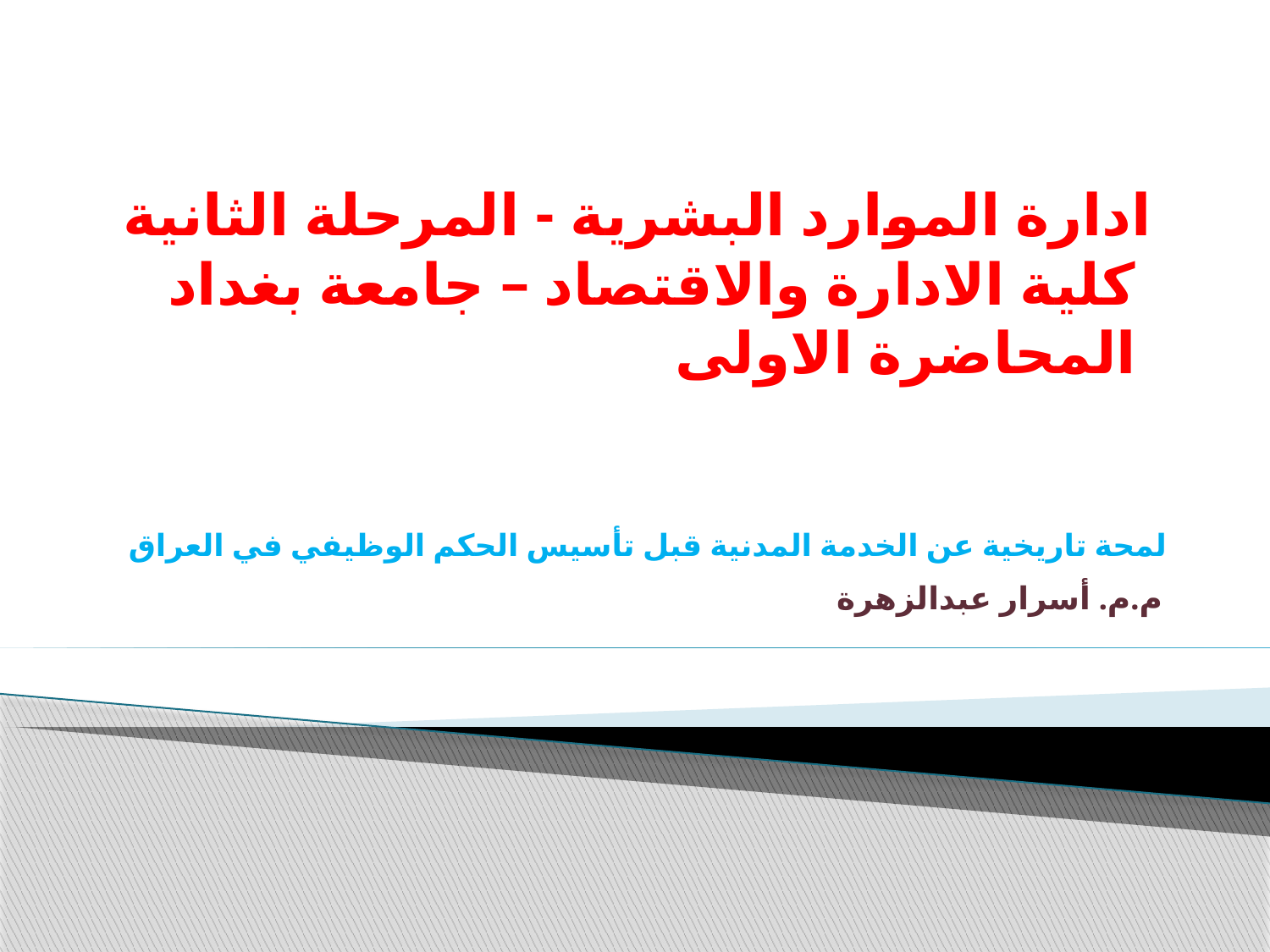

# ادارة الموارد البشرية - المرحلة الثانية كلية الادارة والاقتصاد – جامعة بغداد المحاضرة الاولى
لمحة تاريخية عن الخدمة المدنية قبل تأسيس الحكم الوظيفي في العراق
م.م. أسرار عبدالزهرة